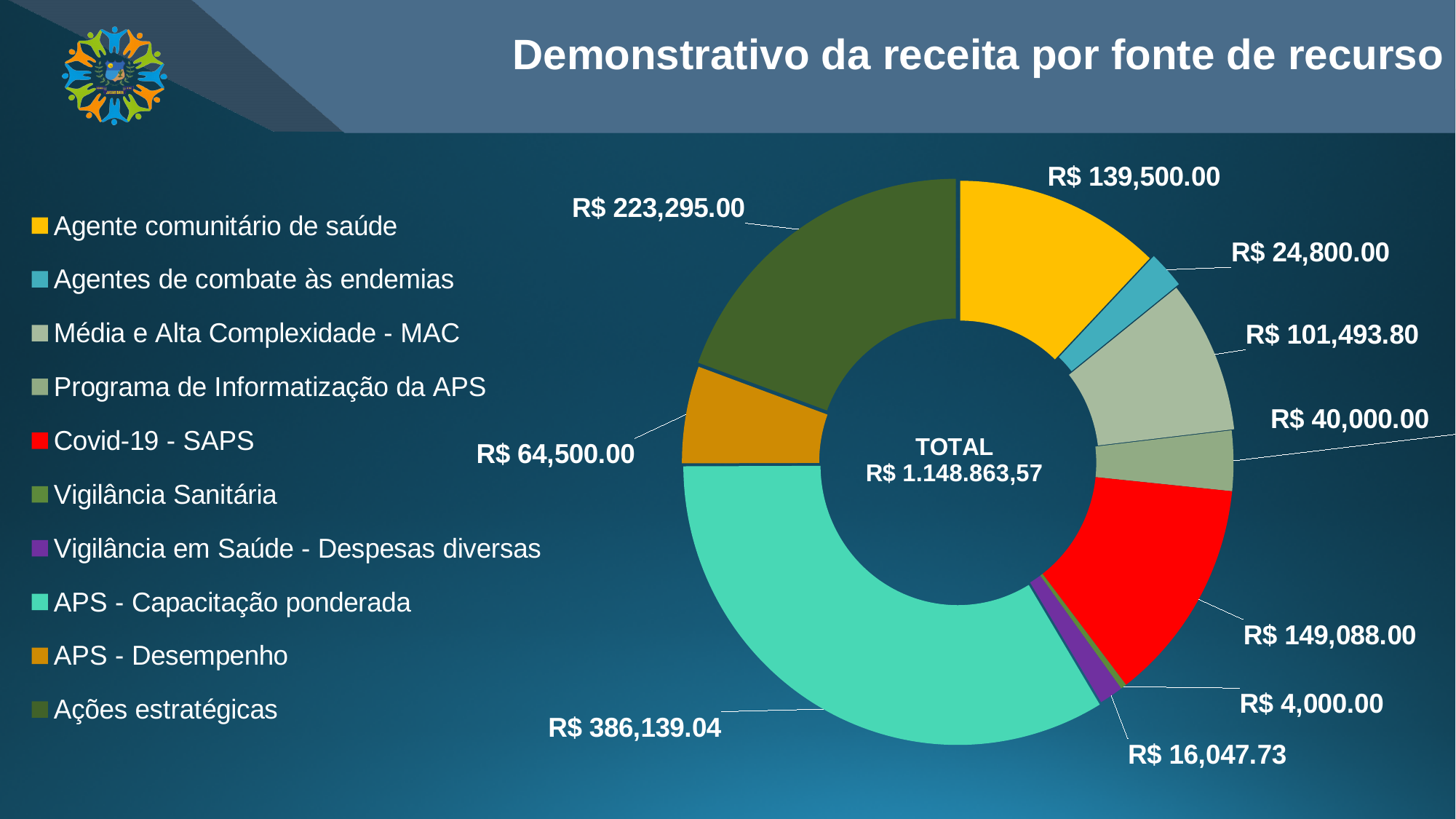

Demonstrativo da receita por fonte de recurso

### Chart

| Category | receita |
|---|---|
| Agente comunitário de saúde | 139500.0 |
| Agentes de combate às endemias | 24800.0 |
| Média e Alta Complexidade - MAC | 101493.8 |
| Programa de Informatização da APS | 40000.0 |
| Covid-19 - SAPS | 149088.0 |
| Vigilância Sanitária | 4000.0 |
| Vigilância em Saúde - Despesas diversas | 16047.73 |
| APS - Capacitação ponderada | 386139.04 |
| APS - Desempenho | 64500.0 |
| Ações estratégicas | 223295.0 |